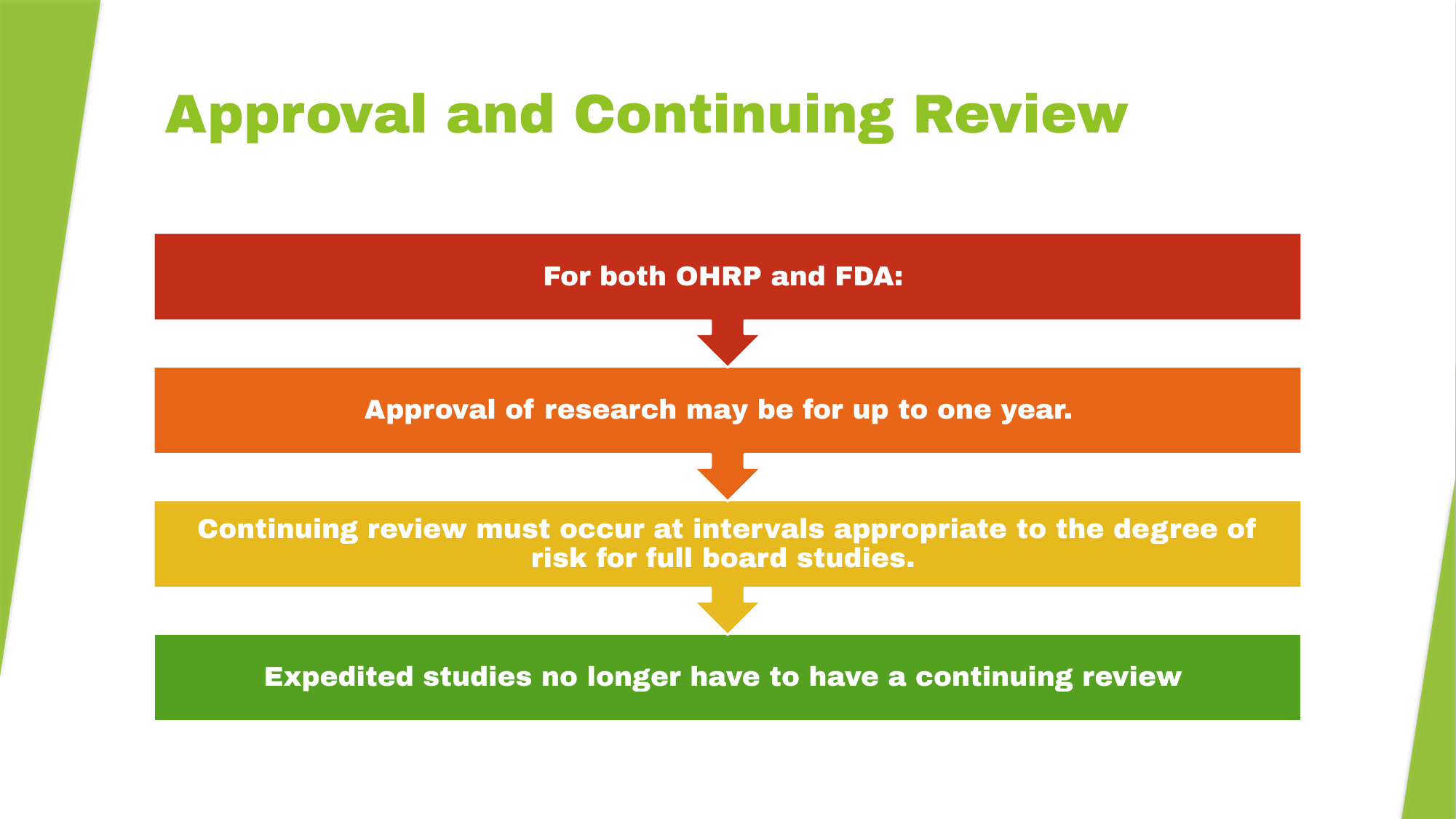

# Approval and Continuing Review
Expedited studies no longer have to have a continuing review
Continuing review must occur at intervals appropriate to the degree of risk for full board studies.
Approval of research may be for up to one year.
For both OHRP and FDA: